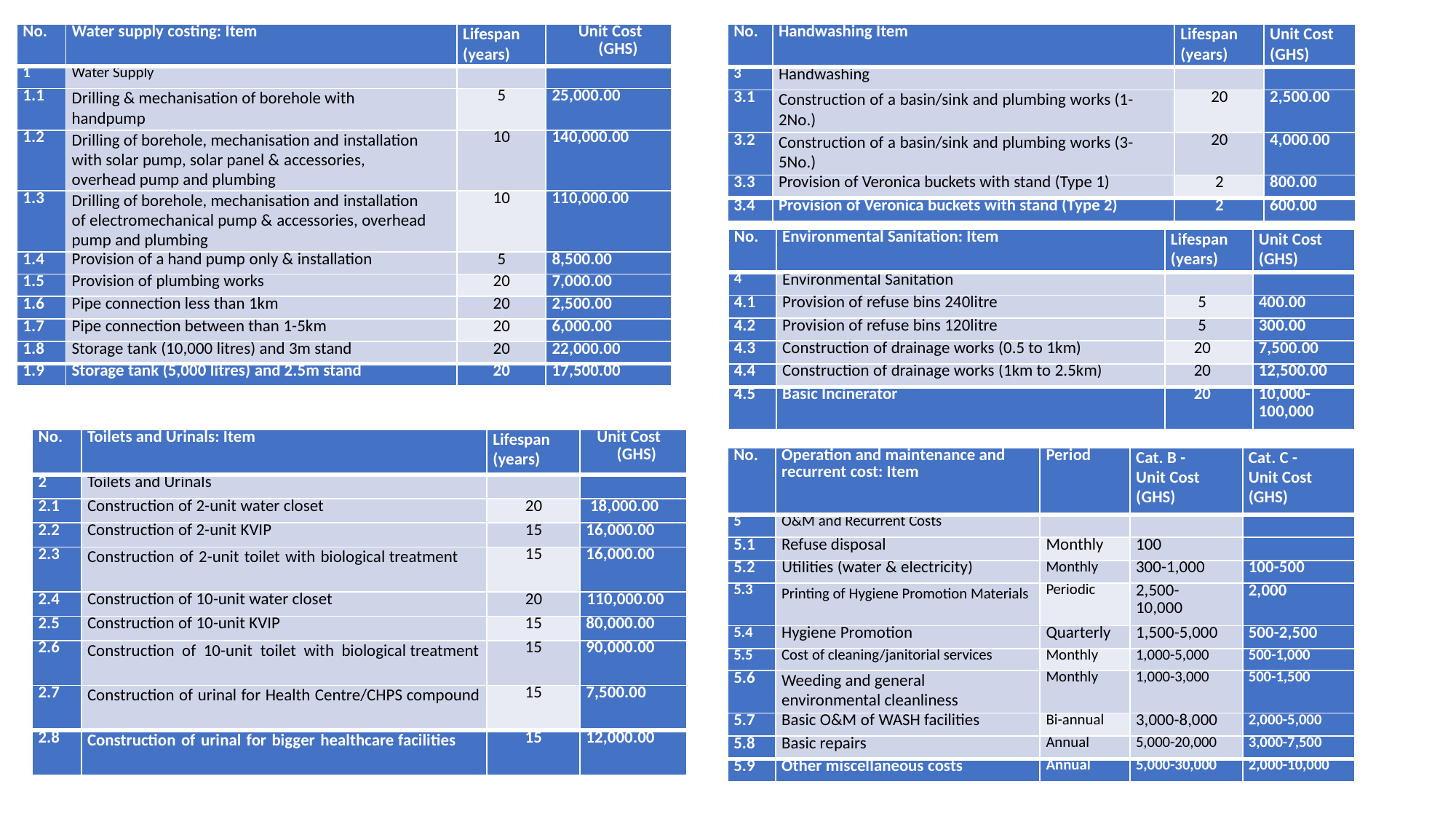

| No. | Water supply costing: Item | Lifespan (years) | Unit Cost (GHS) |
| --- | --- | --- | --- |
| 1 | Water Supply |  |  |
| 1.1 | Drilling & mechanisation of borehole with handpump | 5 | 25,000.00 |
| 1.2 | Drilling of borehole, mechanisation and installation with solar pump, solar panel & accessories, overhead pump and plumbing | 10 | 140,000.00 |
| 1.3 | Drilling of borehole, mechanisation and installation of electromechanical pump & accessories, overhead pump and plumbing | 10 | 110,000.00 |
| 1.4 | Provision of a hand pump only & installation | 5 | 8,500.00 |
| 1.5 | Provision of plumbing works | 20 | 7,000.00 |
| 1.6 | Pipe connection less than 1km | 20 | 2,500.00 |
| 1.7 | Pipe connection between than 1-5km | 20 | 6,000.00 |
| 1.8 | Storage tank (10,000 litres) and 3m stand | 20 | 22,000.00 |
| 1.9 | Storage tank (5,000 litres) and 2.5m stand | 20 | 17,500.00 |
| No. | Handwashing Item | Lifespan (years) | Unit Cost (GHS) |
| --- | --- | --- | --- |
| 3 | Handwashing |  |  |
| 3.1 | Construction of a basin/sink and plumbing works (1-2No.) | 20 | 2,500.00 |
| 3.2 | Construction of a basin/sink and plumbing works (3-5No.) | 20 | 4,000.00 |
| 3.3 | Provision of Veronica buckets with stand (Type 1) | 2 | 800.00 |
| 3.4 | Provision of Veronica buckets with stand (Type 2) | 2 | 600.00 |
#
| No. | Environmental Sanitation: Item | Lifespan (years) | Unit Cost (GHS) |
| --- | --- | --- | --- |
| 4 | Environmental Sanitation |  |  |
| 4.1 | Provision of refuse bins 240litre | 5 | 400.00 |
| 4.2 | Provision of refuse bins 120litre | 5 | 300.00 |
| 4.3 | Construction of drainage works (0.5 to 1km) | 20 | 7,500.00 |
| 4.4 | Construction of drainage works (1km to 2.5km) | 20 | 12,500.00 |
| 4.5 | Basic Incinerator | 20 | 10,000- 100,000 |
| No. | Toilets and Urinals: Item | Lifespan (years) | Unit Cost (GHS) |
| --- | --- | --- | --- |
| 2 | Toilets and Urinals |  |  |
| 2.1 | Construction of 2-unit water closet | 20 | 18,000.00 |
| 2.2 | Construction of 2-unit KVIP | 15 | 16,000.00 |
| 2.3 | Construction of 2-unit toilet with biological treatment | 15 | 16,000.00 |
| 2.4 | Construction of 10-unit water closet | 20 | 110,000.00 |
| 2.5 | Construction of 10-unit KVIP | 15 | 80,000.00 |
| 2.6 | Construction of 10-unit toilet with biological treatment | 15 | 90,000.00 |
| 2.7 | Construction of urinal for Health Centre/CHPS compound | 15 | 7,500.00 |
| 2.8 | Construction of urinal for bigger healthcare facilities | 15 | 12,000.00 |
| No. | Operation and maintenance and recurrent cost: Item | Period | Cat. B - Unit Cost (GHS) | Cat. C - Unit Cost (GHS) |
| --- | --- | --- | --- | --- |
| 5 | O&M and Recurrent Costs |  |  |  |
| 5.1 | Refuse disposal | Monthly | 100 |  |
| 5.2 | Utilities (water & electricity) | Monthly | 300-1,000 | 100-500 |
| 5.3 | Printing of Hygiene Promotion Materials | Periodic | 2,500- 10,000 | 2,000 |
| 5.4 | Hygiene Promotion | Quarterly | 1,500-5,000 | 500-2,500 |
| 5.5 | Cost of cleaning/janitorial services | Monthly | 1,000-5,000 | 500-1,000 |
| 5.6 | Weeding and general environmental cleanliness | Monthly | 1,000-3,000 | 500-1,500 |
| 5.7 | Basic O&M of WASH facilities | Bi-annual | 3,000-8,000 | 2,000-5,000 |
| 5.8 | Basic repairs | Annual | 5,000-20,000 | 3,000-7,500 |
| 5.9 | Other miscellaneous costs | Annual | 5,000-30,000 | 2,000-10,000 |